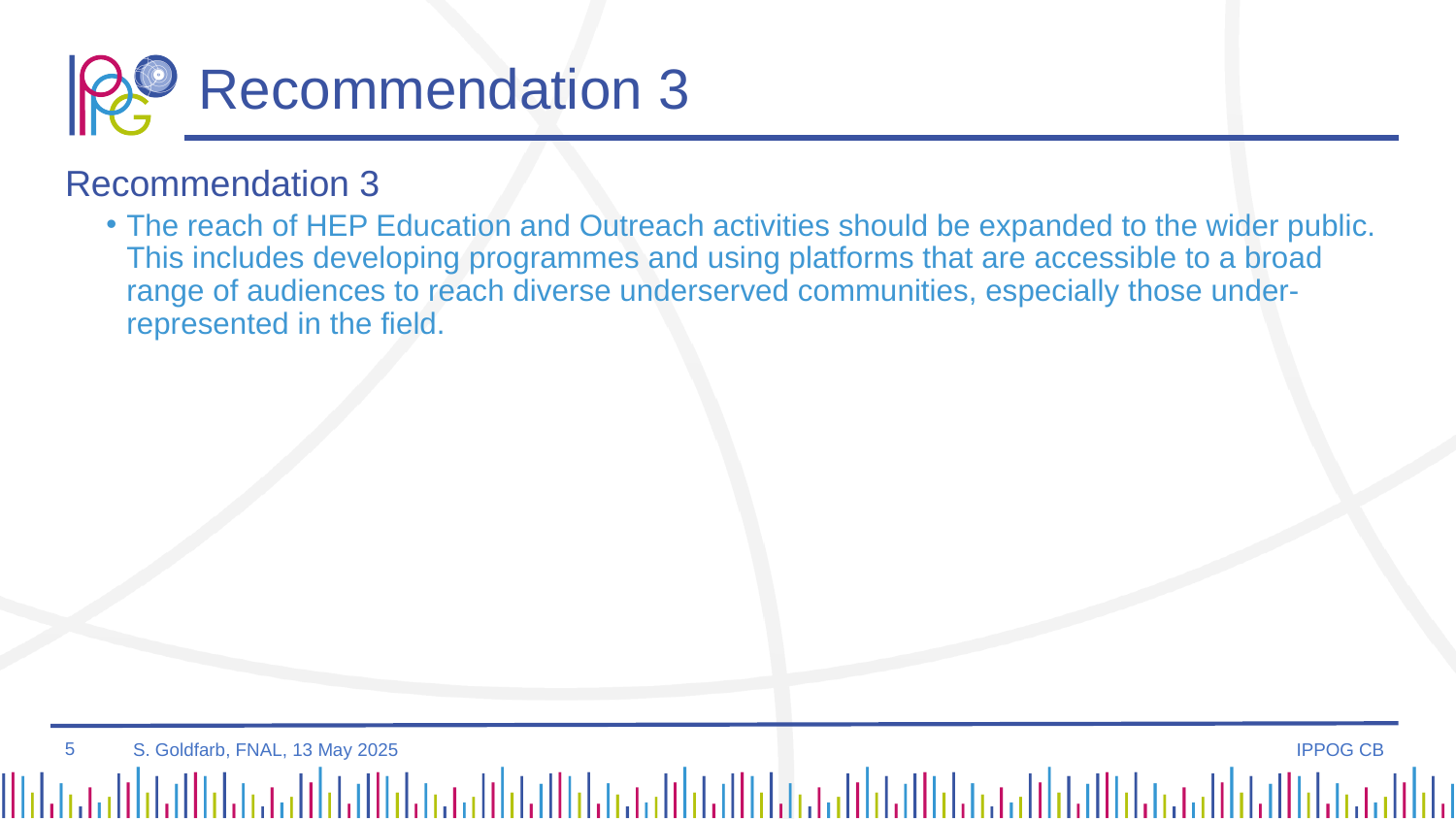

# Recommendation 3
Recommendation 3
The reach of HEP Education and Outreach activities should be expanded to the wider public. This includes developing programmes and using platforms that are accessible to a broad range of audiences to reach diverse underserved communities, especially those under-represented in the field.
5
IPPOG CB
S. Goldfarb, FNAL, 13 May 2025